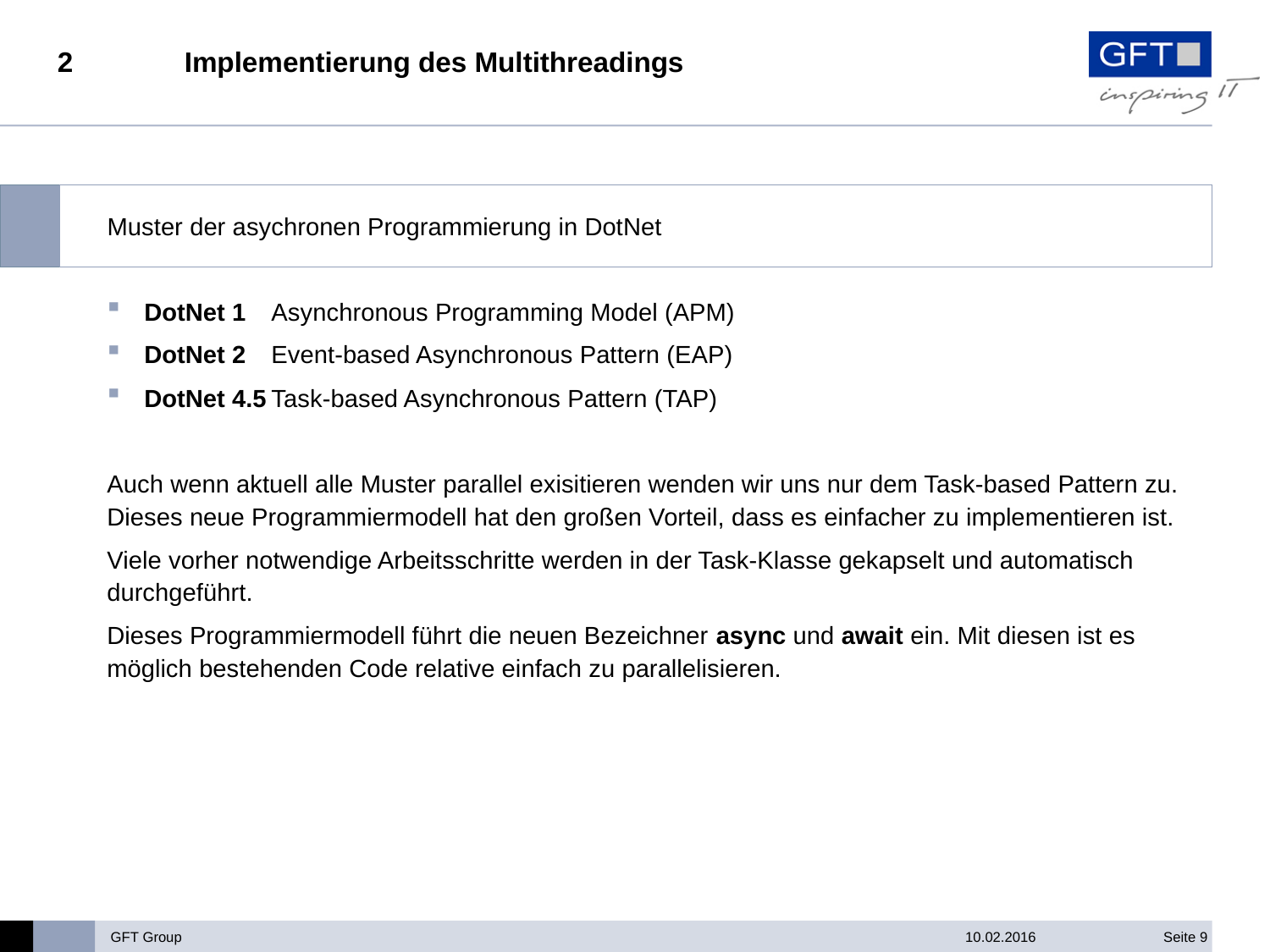

# 2	Implementierung des Multithreadings
Muster der asychronen Programmierung in DotNet
DotNet 1	Asynchronous Programming Model (APM)
DotNet 2	Event-based Asynchronous Pattern (EAP)
DotNet 4.5	Task-based Asynchronous Pattern (TAP)

Auch wenn aktuell alle Muster parallel exisitieren wenden wir uns nur dem Task-based Pattern zu. Dieses neue Programmiermodell hat den großen Vorteil, dass es einfacher zu implementieren ist.
Viele vorher notwendige Arbeitsschritte werden in der Task-Klasse gekapselt und automatisch durchgeführt.
Dieses Programmiermodell führt die neuen Bezeichner async und await ein. Mit diesen ist es möglich bestehenden Code relative einfach zu parallelisieren.